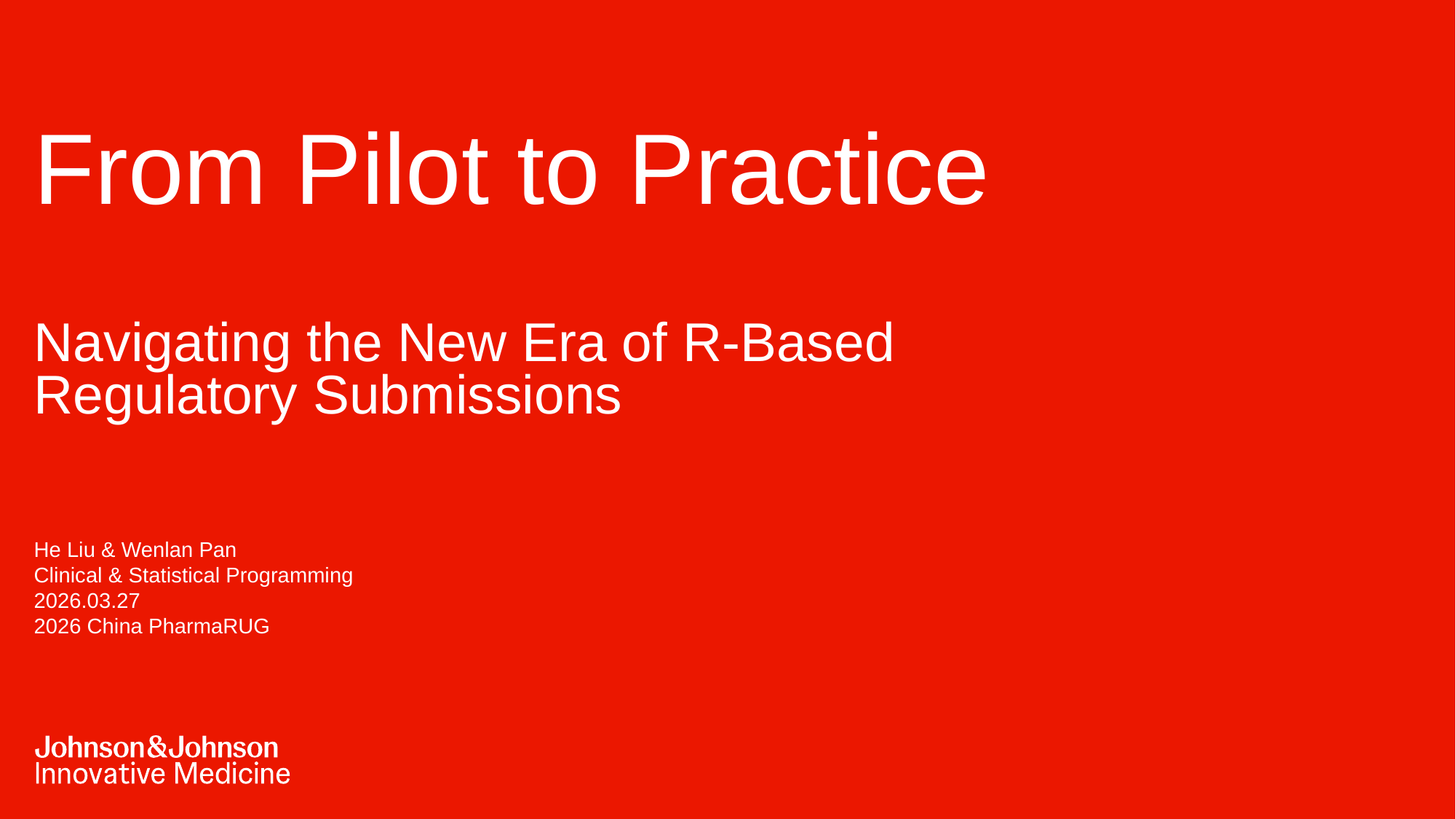

# From Pilot to Practice Navigating the New Era of R-Based Regulatory Submissions
He Liu & Wenlan Pan
Clinical & Statistical Programming
2026.03.27
2026 China PharmaRUG